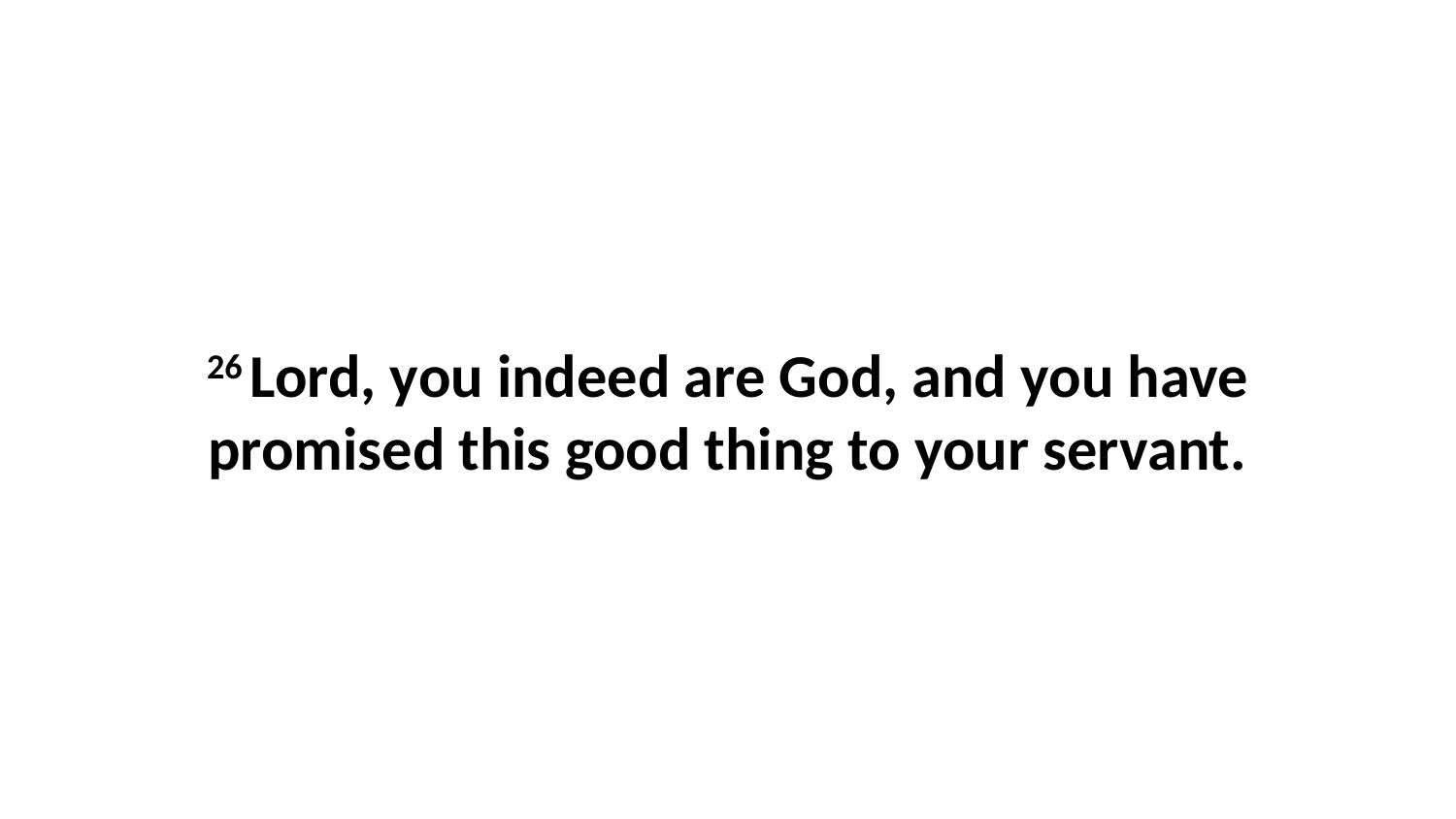

26 Lord, you indeed are God, and you have promised this good thing to your servant.